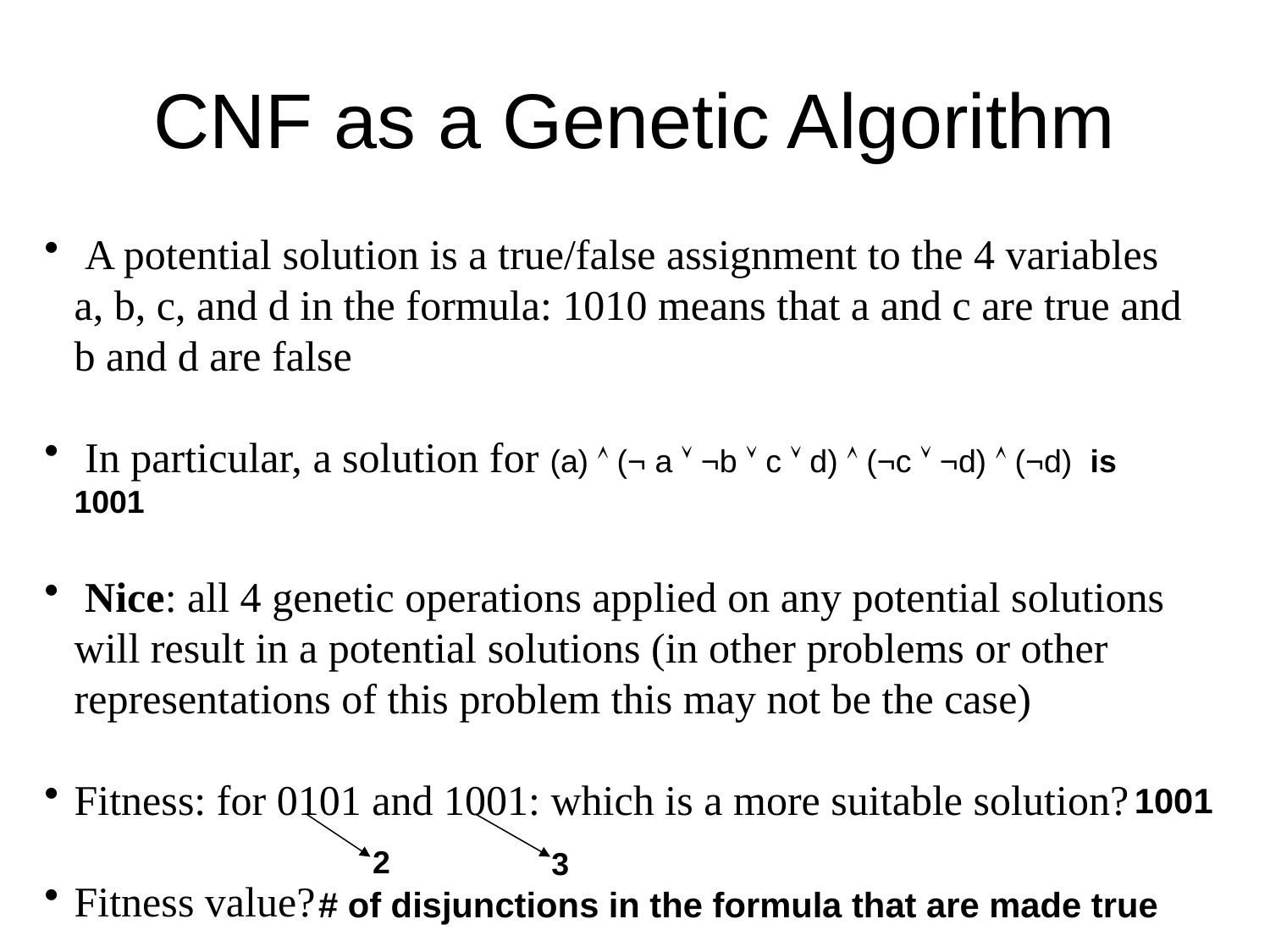

# CNF as a Genetic Algorithm
 A potential solution is a true/false assignment to the 4 variables a, b, c, and d in the formula: 1010 means that a and c are true and b and d are false

 In particular, a solution for (a) ∧ (¬ a ∨ ¬b ∨ c ∨ d) ∧ (¬c ∨ ¬d) ∧ (¬d)  is 1001

 Nice: all 4 genetic operations applied on any potential solutions will result in a potential solutions (in other problems or other representations of this problem this may not be the case)

Fitness: for 0101 and 1001: which is a more suitable solution?

Fitness value?
1001

2
3
# of disjunctions in the formula that are made true